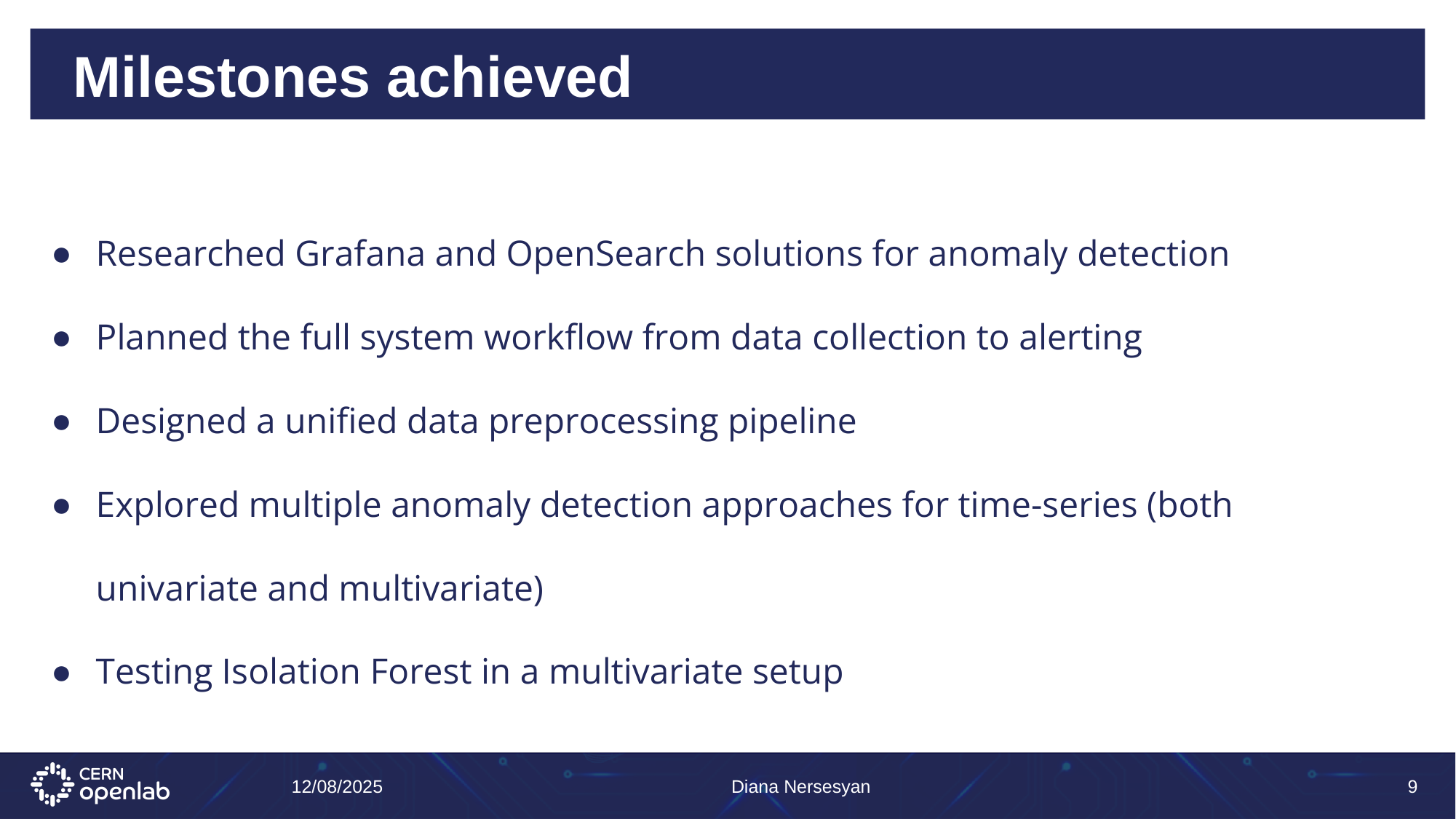

Milestones achieved
Researched Grafana and OpenSearch solutions for anomaly detection
Planned the full system workflow from data collection to alerting
Designed a unified data preprocessing pipeline
Explored multiple anomaly detection approaches for time-series (both univariate and multivariate)
Testing Isolation Forest in a multivariate setup
Diana Nersesyan
12/08/2025
9